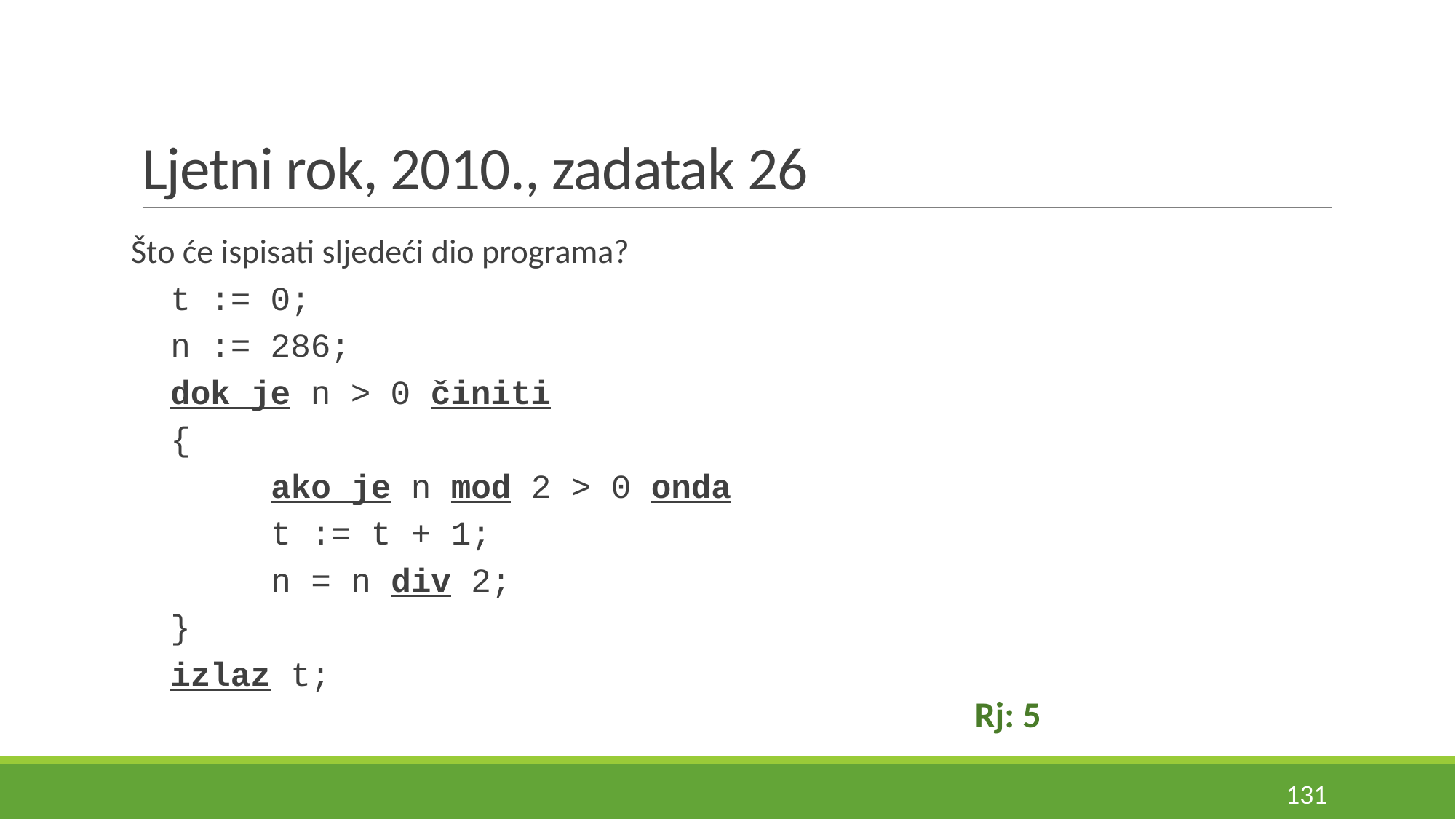

# Ljetni rok, 2010., zadatak 26
Što će ispisati sljedeći dio programa?
t := 0;
n := 286;
dok je n > 0 činiti
{
	ako je n mod 2 > 0 onda
		t := t + 1;
	n = n div 2;
}
izlaz t;
Rj: 5
131